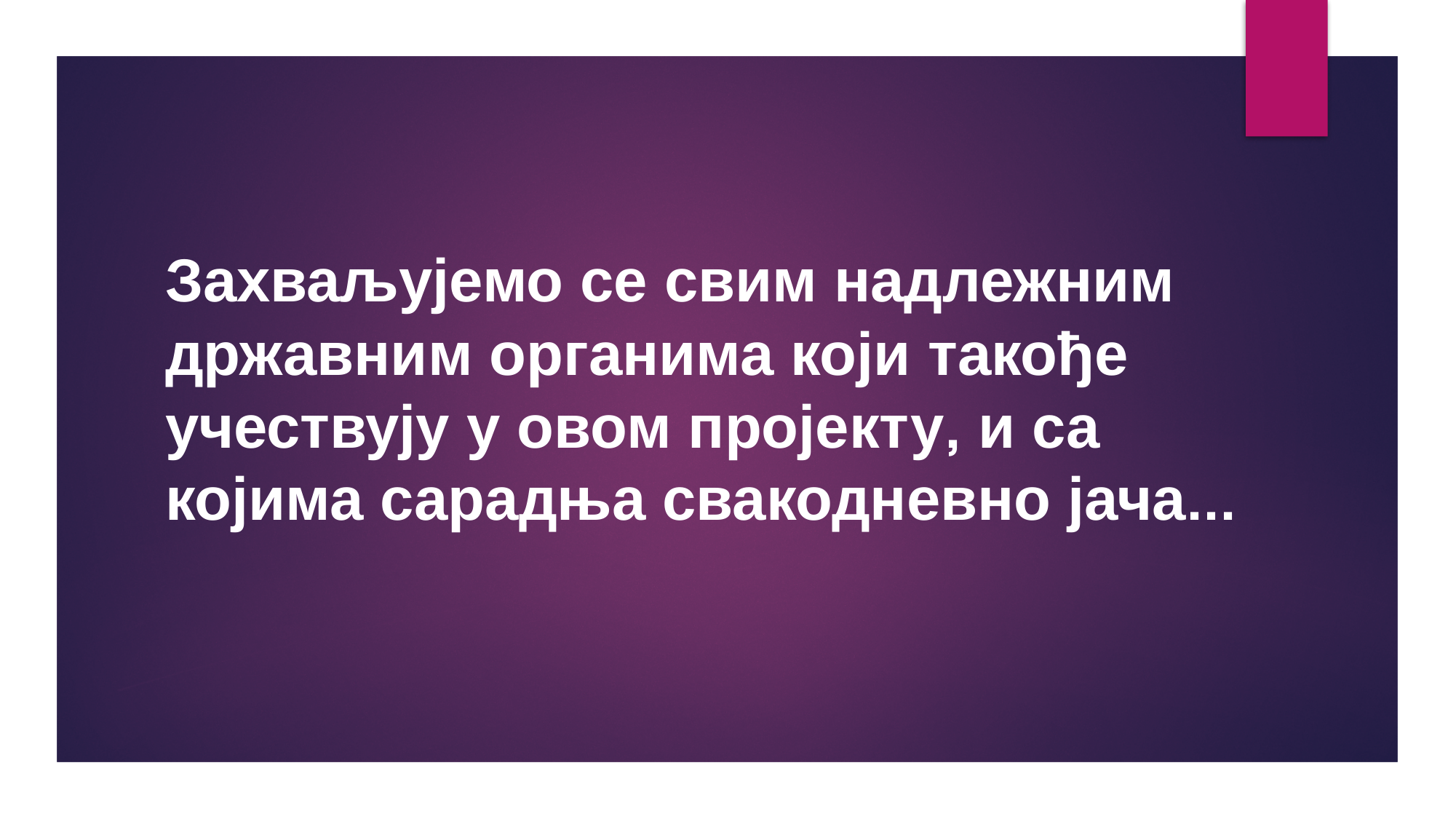

Захваљујемо се свим надлежним државним органима који такође учествују у овом пројекту, и са којима сарадња свакодневно јача...